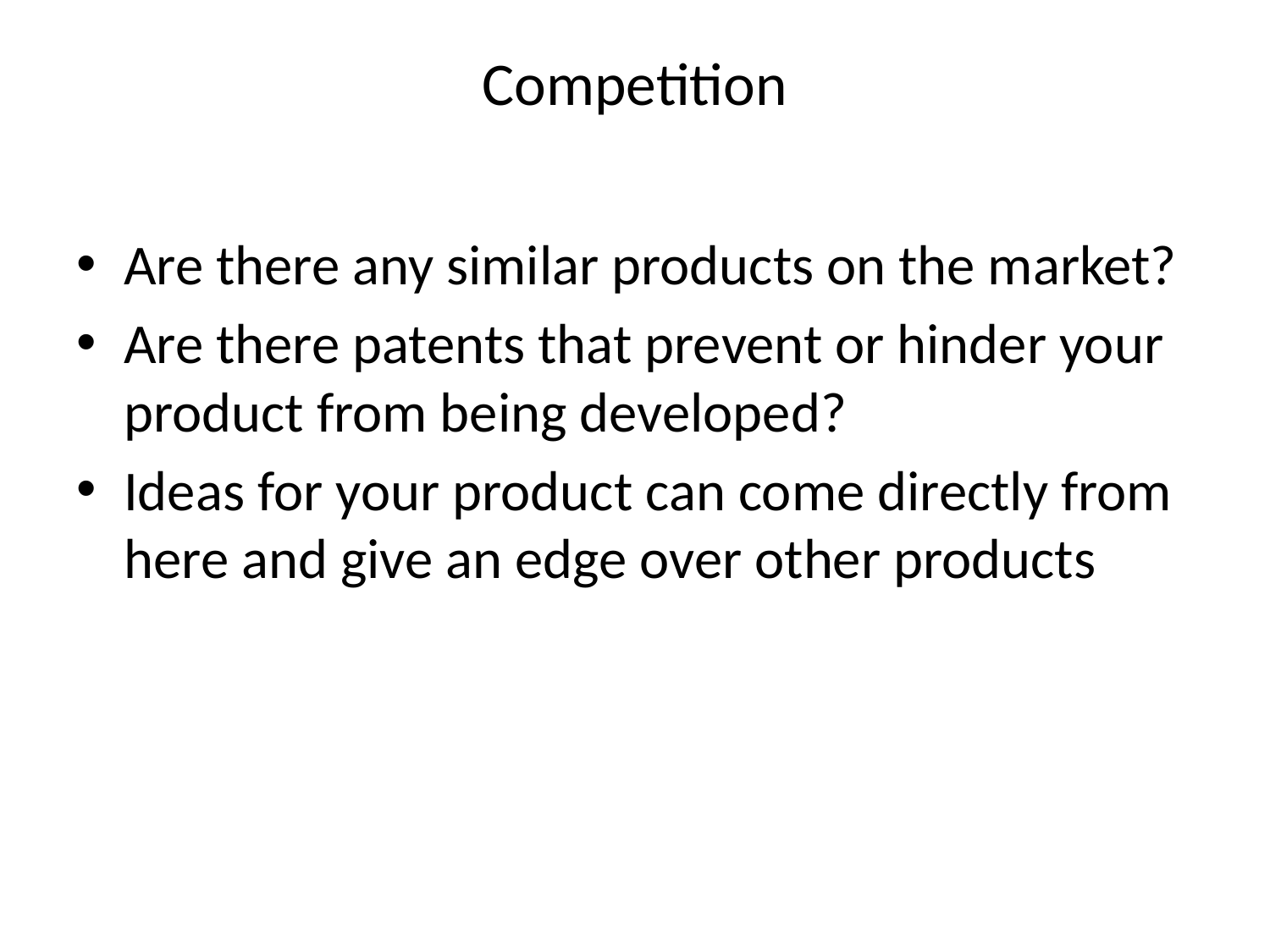

# Competition
Are there any similar products on the market?
Are there patents that prevent or hinder your product from being developed?
Ideas for your product can come directly from here and give an edge over other products